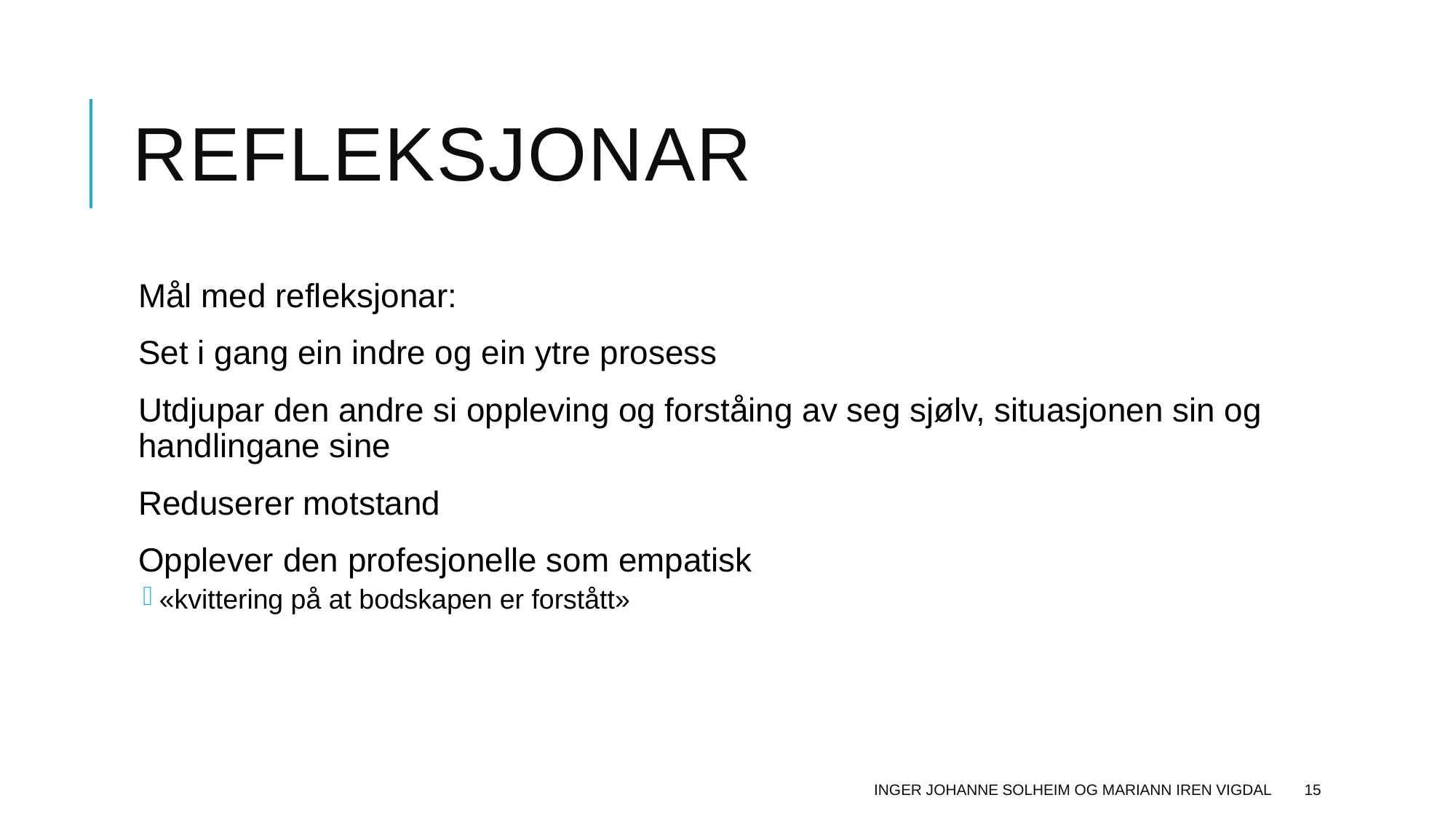

# Refleksjonar
Mål med refleksjonar:
Set i gang ein indre og ein ytre prosess
Utdjupar den andre si oppleving og forståing av seg sjølv, situasjonen sin og handlingane sine
Reduserer motstand
Opplever den profesjonelle som empatisk
«kvittering på at bodskapen er forstått»

Inger Johanne Solheim og Mariann Iren Vigdal
15